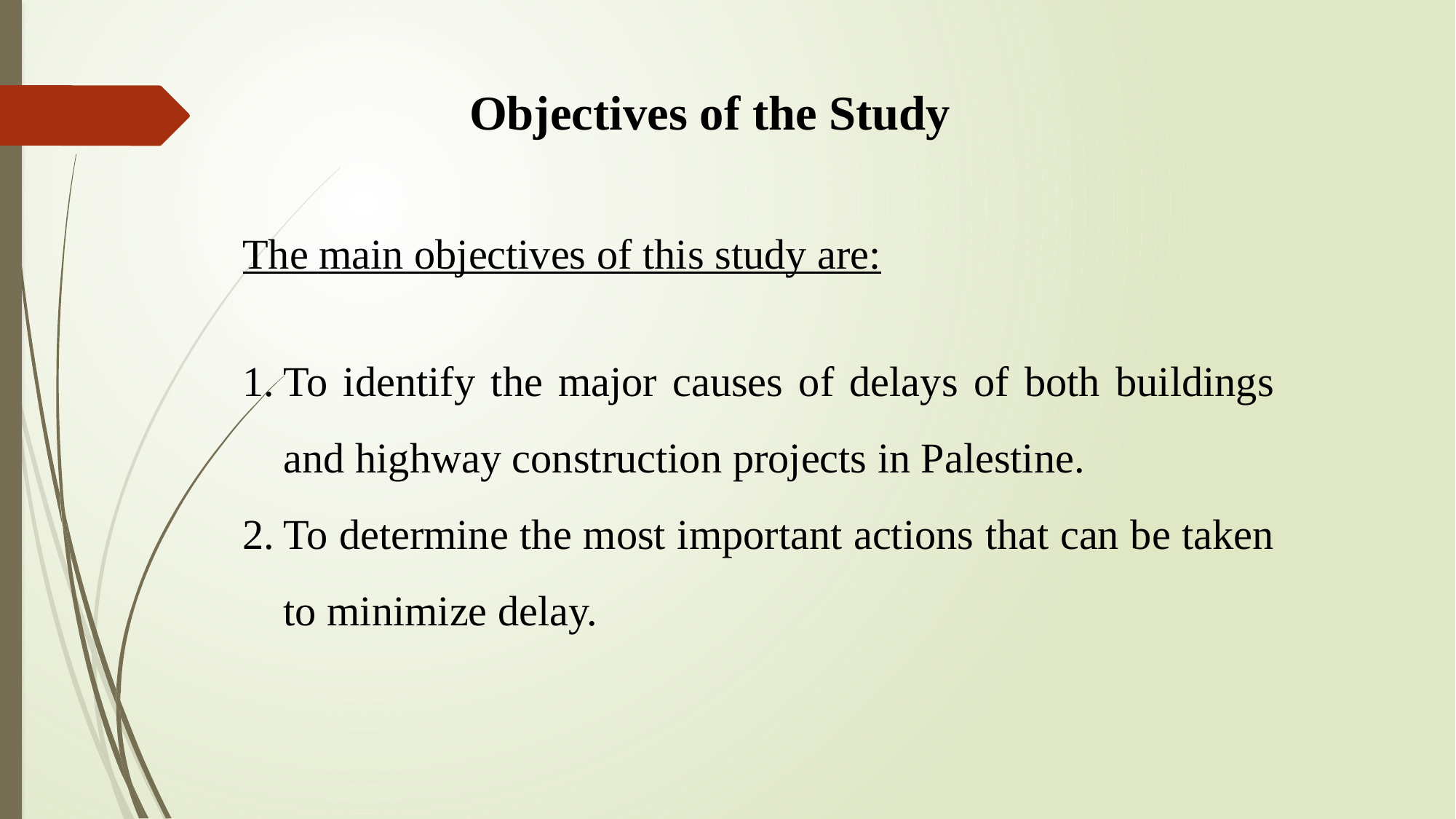

Objectives of the Study
The main objectives of this study are:

To identify the major causes of delays of both buildings and highway construction projects in Palestine.
To determine the most important actions that can be taken to minimize delay.